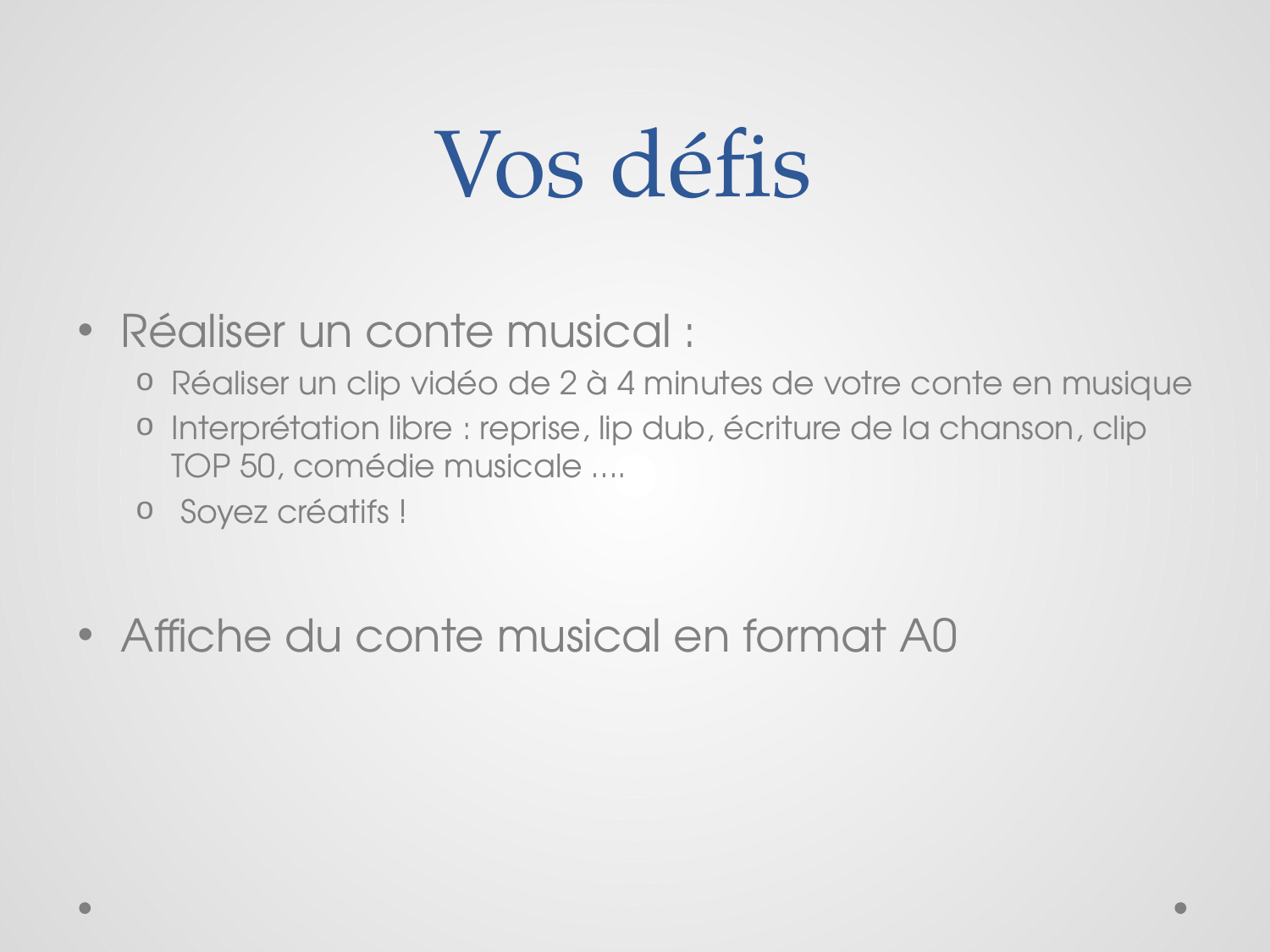

# Vos défis
Réaliser un conte musical :
Réaliser un clip vidéo de 2 à 4 minutes de votre conte en musique
Interprétation libre : reprise, lip dub, écriture de la chanson, clip TOP 50, comédie musicale ….
 Soyez créatifs !

Affiche du conte musical en format A0